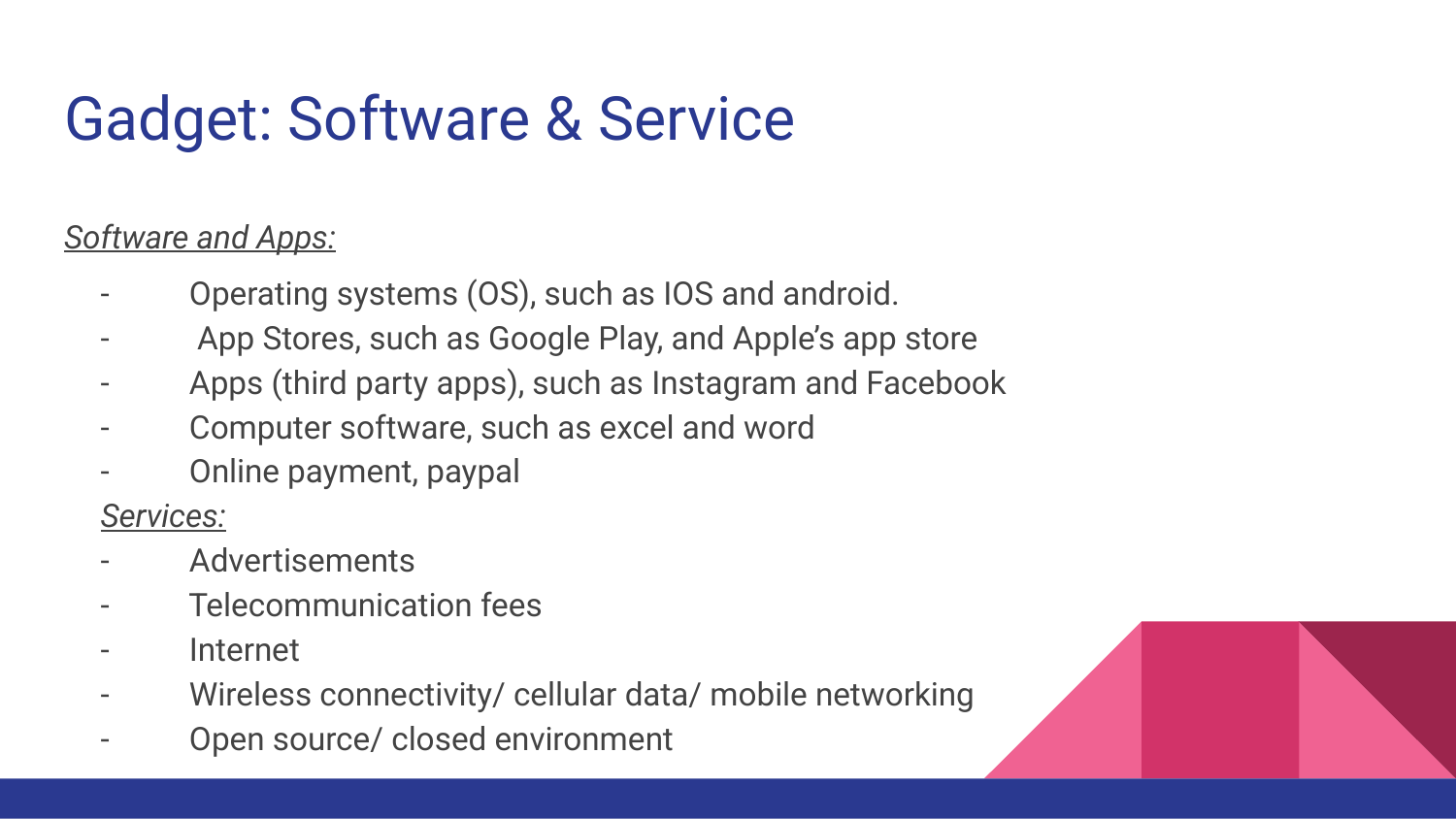

# Gadget: Software & Service

Software and Apps:
-          Operating systems (OS), such as IOS and android.
-           App Stores, such as Google Play, and Apple’s app store
-          Apps (third party apps), such as Instagram and Facebook
-          Computer software, such as excel and word
-          Online payment, paypal
Services:
-          Advertisements
-          Telecommunication fees
-          Internet
-          Wireless connectivity/ cellular data/ mobile networking
-          Open source/ closed environment